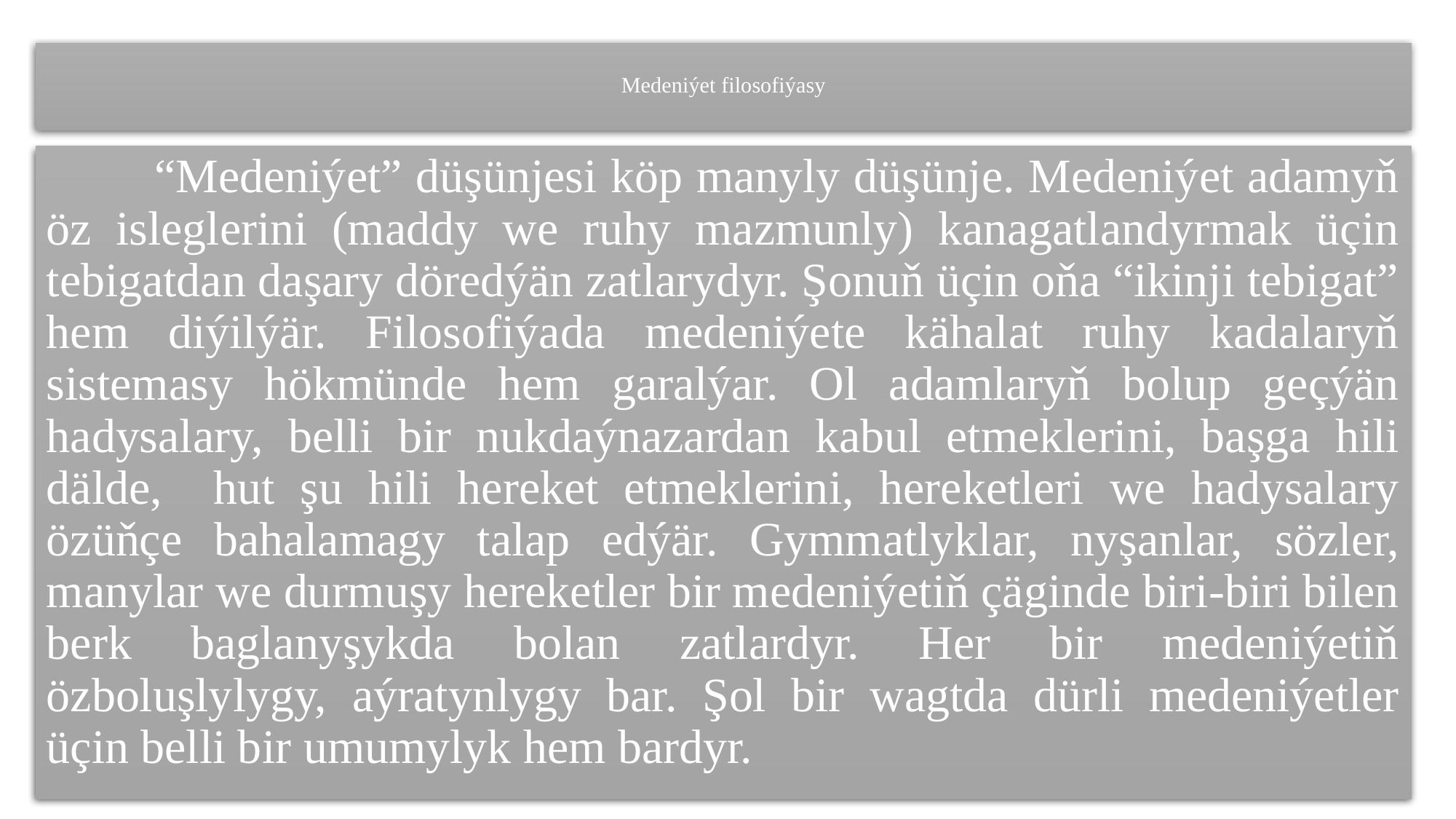

# Medeniýet filosofiýasy
	“Medeniýet” düşünjesi köp manyly düşünje. Medeniýet adamyň öz isleglerini (maddy we ruhy mazmunly) kanagatlandyrmak üçin tebigatdan daşary döredýän zatlarydyr. Şonuň üçin oňa “ikinji tebigat” hem diýilýär. Filosofiýada medeniýete kähalat ruhy kadalaryň sistemasy hökmünde hem garalýar. Ol adamlaryň bolup geçýän hadysalary, belli bir nukdaýnazardan kabul etmeklerini, başga hili dälde,  hut şu hili hereket etmeklerini, hereketleri we hadysalary özüňçe bahalamagy talap edýär. Gymmatlyklar, nyşanlar, sözler, manylar we durmuşy hereketler bir medeniýetiň çäginde biri-biri bilen berk baglanyşykda bolan zatlardyr. Her bir medeniýetiň özboluşlylygy, aýratynlygy bar. Şol bir wagtda dürli medeniýetler üçin belli bir umumylyk hem bardyr.